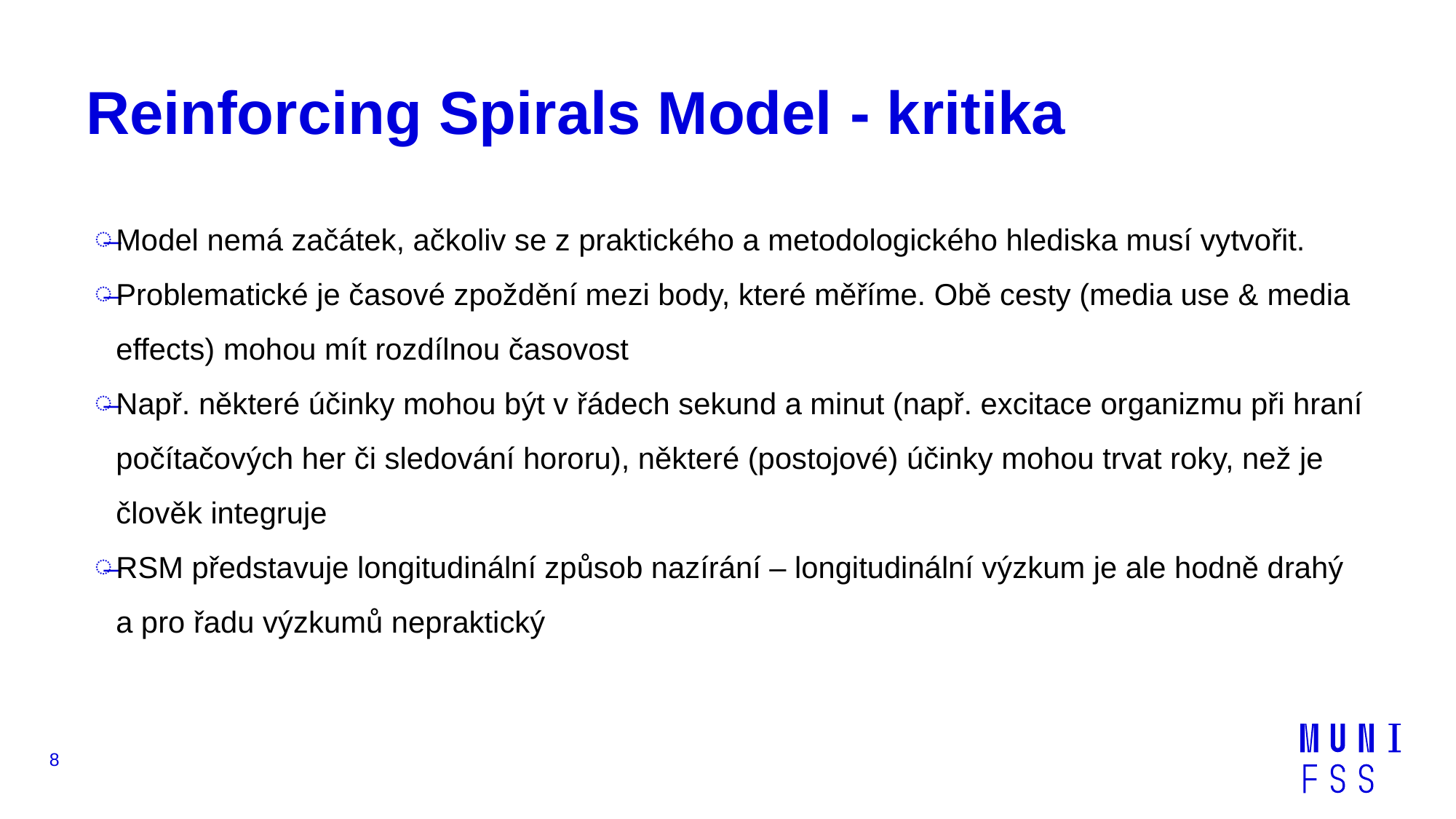

# Reinforcing Spirals Model - kritika
Model nemá začátek, ačkoliv se z praktického a metodologického hlediska musí vytvořit.
Problematické je časové zpoždění mezi body, které měříme. Obě cesty (media use & media effects) mohou mít rozdílnou časovost
Např. některé účinky mohou být v řádech sekund a minut (např. excitace organizmu při hraní počítačových her či sledování hororu), některé (postojové) účinky mohou trvat roky, než je člověk integruje
RSM představuje longitudinální způsob nazírání – longitudinální výzkum je ale hodně drahý a pro řadu výzkumů nepraktický

8